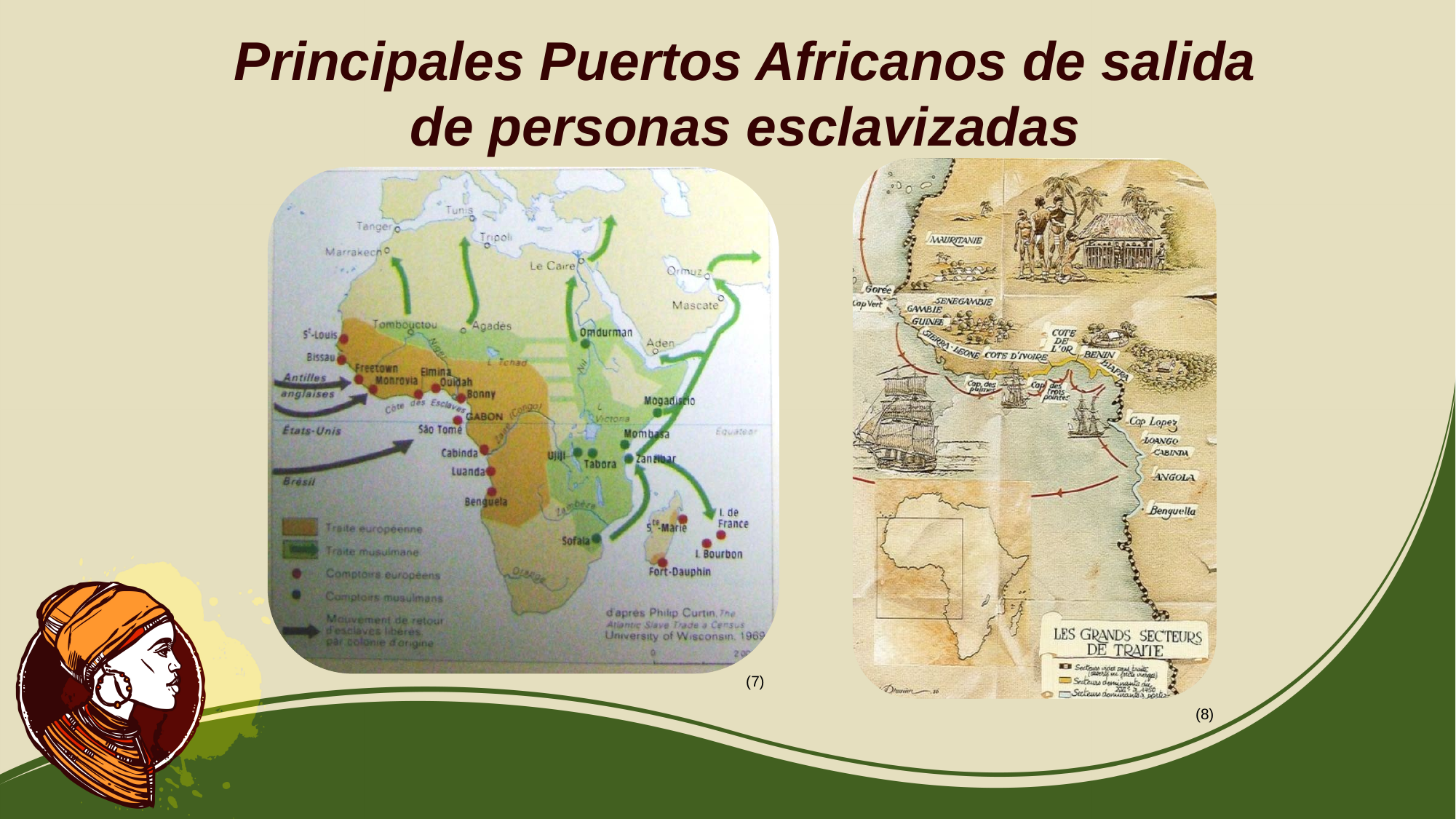

Principales Puertos Africanos de salida de personas esclavizadas

(8)

(7)